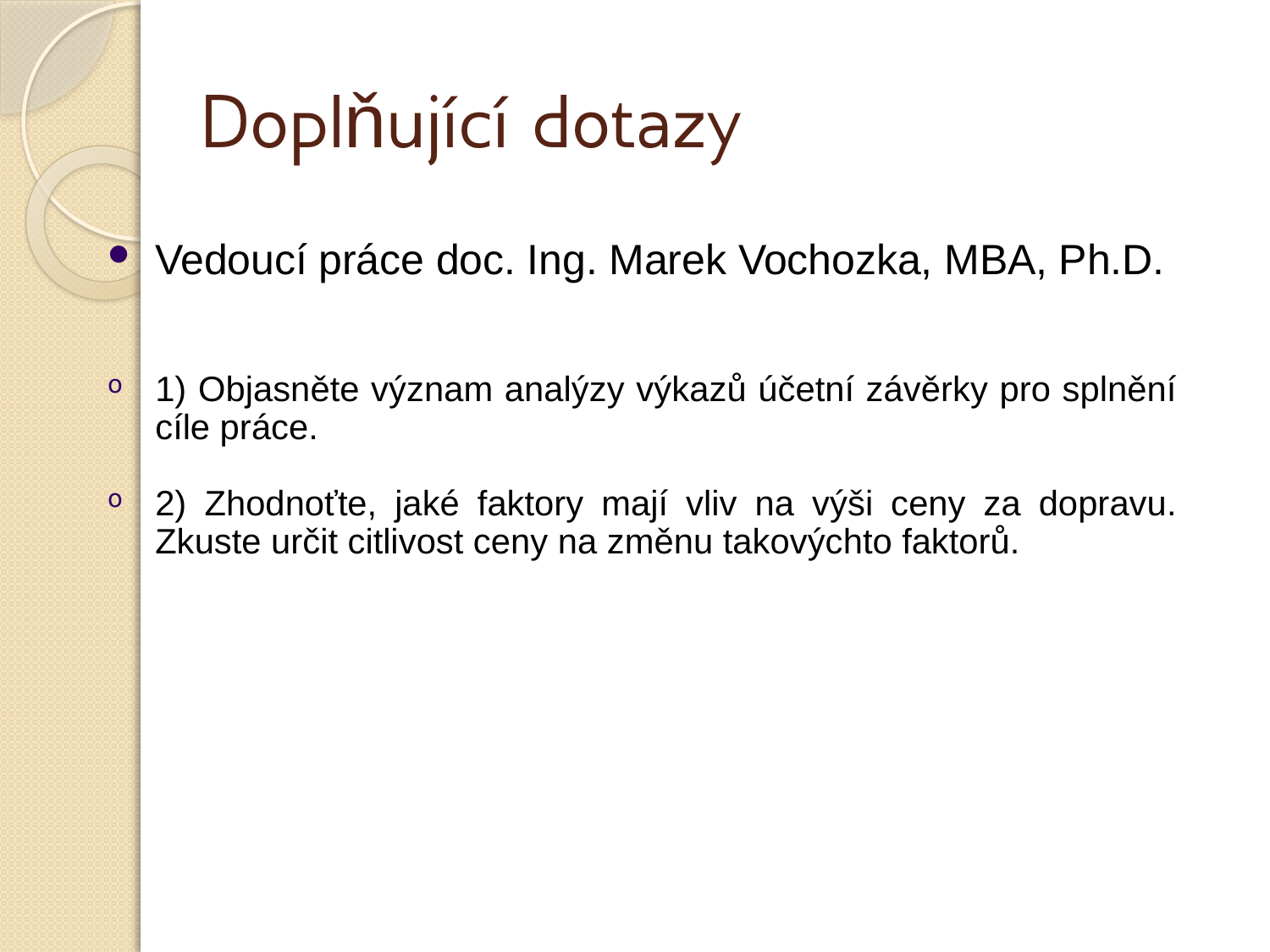

# Doplňující dotazy
Vedoucí práce doc. Ing. Marek Vochozka, MBA, Ph.D.
1) Objasněte význam analýzy výkazů účetní závěrky pro splnění cíle práce.

2) Zhodnoťte, jaké faktory mají vliv na výši ceny za dopravu. Zkuste určit citlivost ceny na změnu takovýchto faktorů.